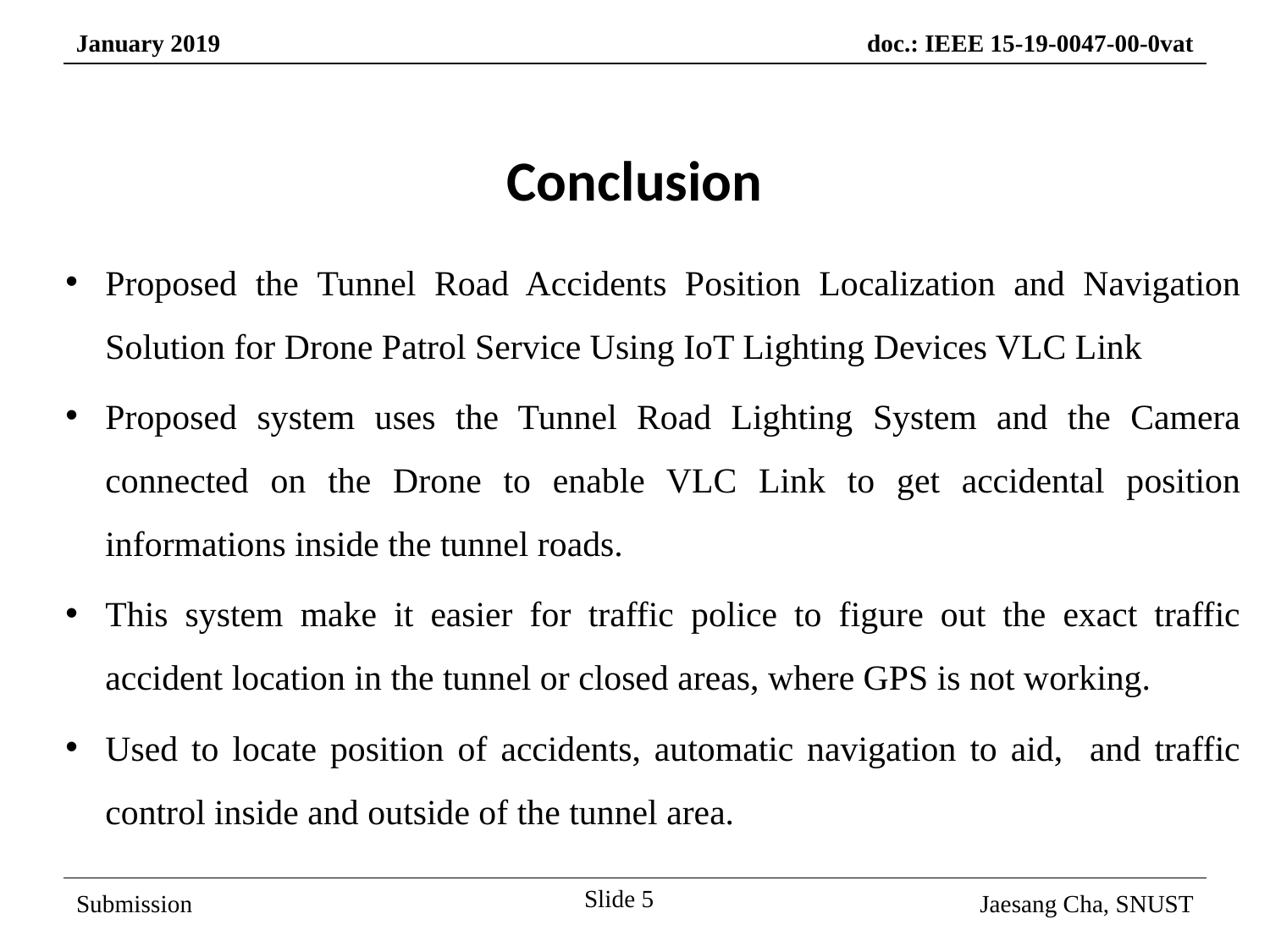

Conclusion
Proposed the Tunnel Road Accidents Position Localization and Navigation Solution for Drone Patrol Service Using IoT Lighting Devices VLC Link
Proposed system uses the Tunnel Road Lighting System and the Camera connected on the Drone to enable VLC Link to get accidental position informations inside the tunnel roads.
This system make it easier for traffic police to figure out the exact traffic accident location in the tunnel or closed areas, where GPS is not working.
Used to locate position of accidents, automatic navigation to aid,  and traffic control inside and outside of the tunnel area.

Slide 5